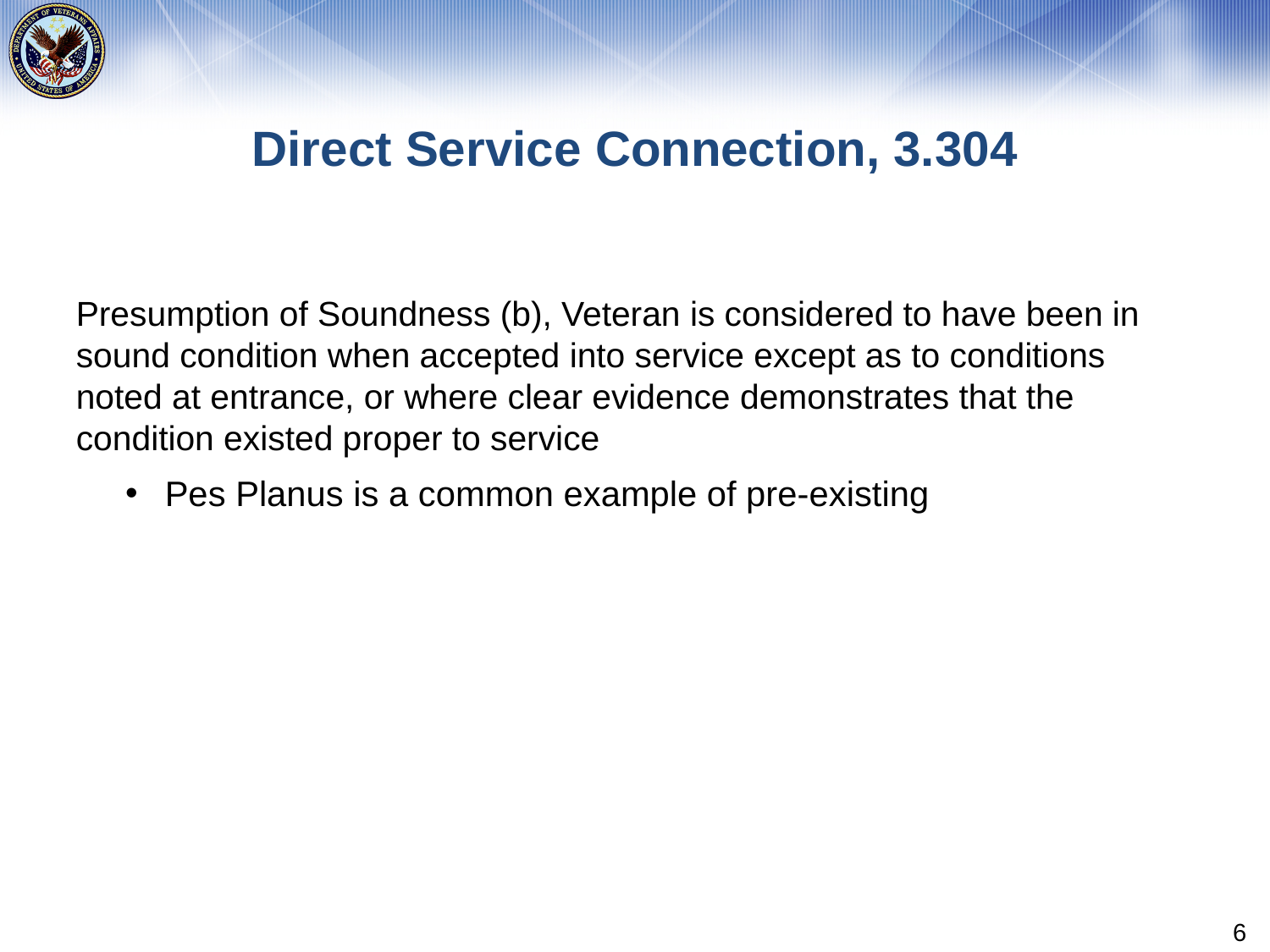

# Direct Service Connection, 3.304
Presumption of Soundness (b), Veteran is considered to have been in sound condition when accepted into service except as to conditions noted at entrance, or where clear evidence demonstrates that the condition existed proper to service
Pes Planus is a common example of pre-existing
6